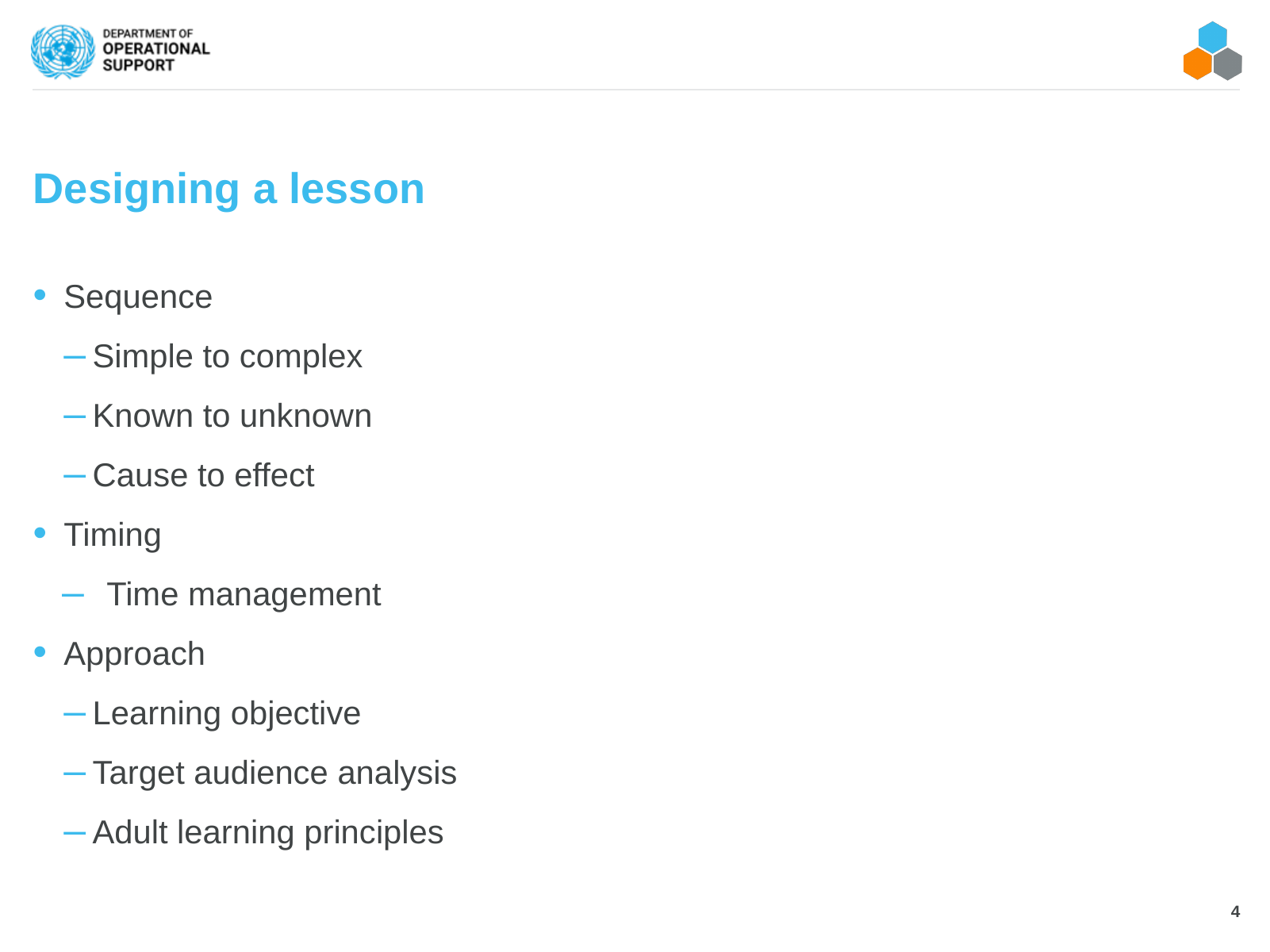

# Designing a lesson
Sequence
Simple to complex
Known to unknown
Cause to effect
Timing
Time management
Approach
Learning objective
Target audience analysis
Adult learning principles